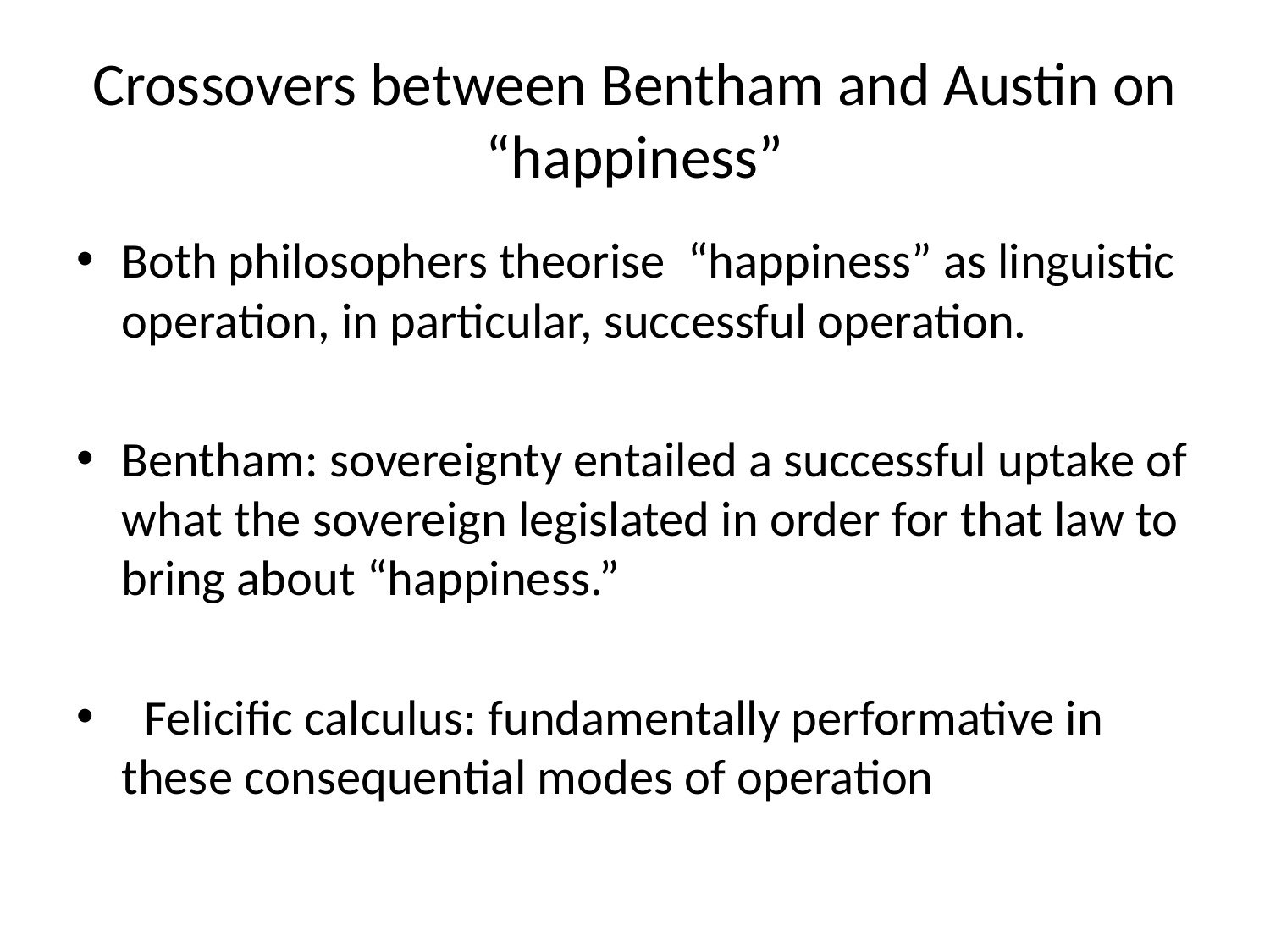

# Crossovers between Bentham and Austin on “happiness”
Both philosophers theorise  “happiness” as linguistic operation, in particular, successful operation.

Bentham: sovereignty entailed a successful uptake of what the sovereign legislated in order for that law to bring about “happiness.”

  Felicific calculus: fundamentally performative in these consequential modes of operation